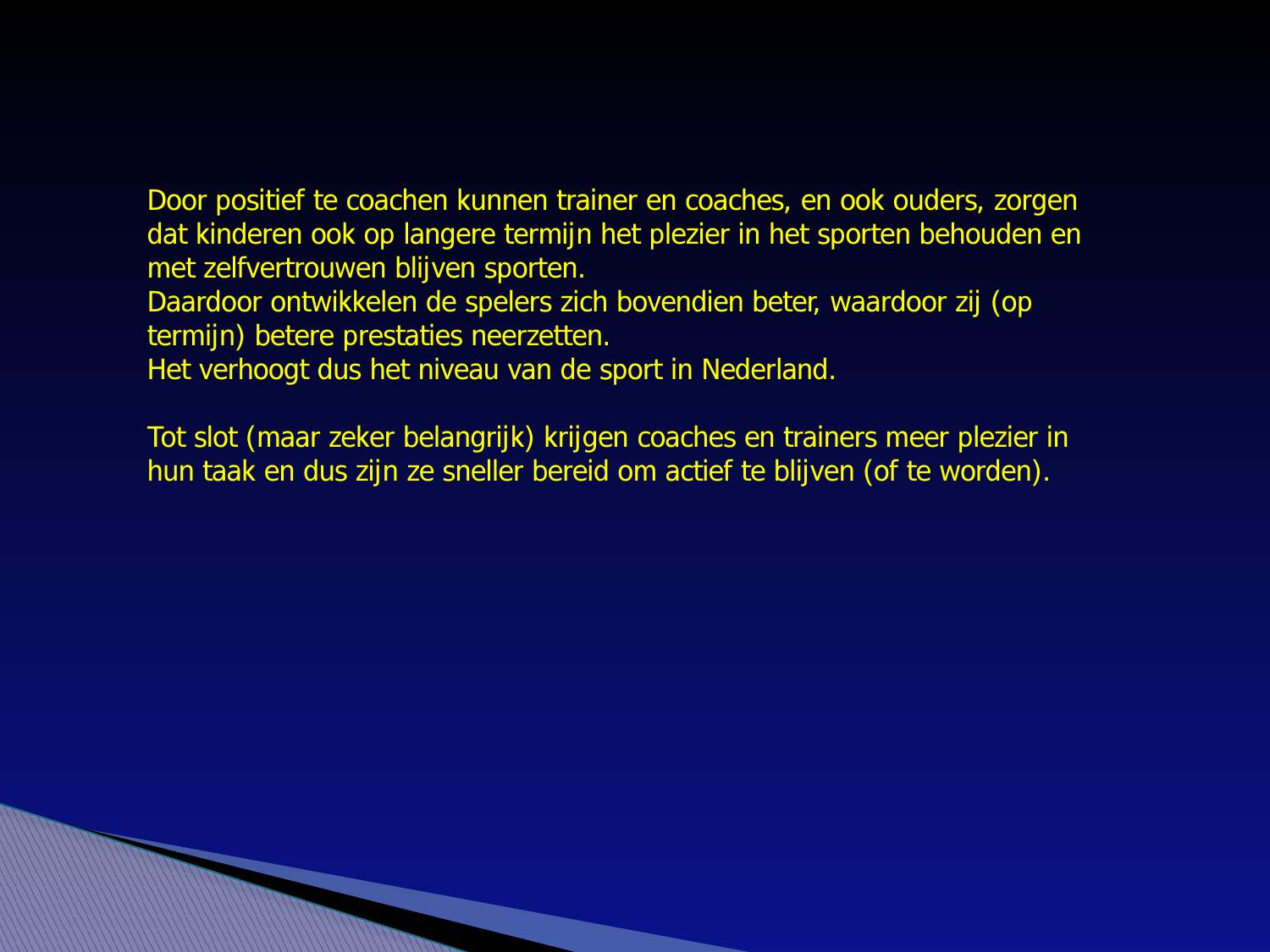

Door positief te coachen kunnen trainer en coaches, en ook ouders, zorgen dat kinderen ook op langere termijn het plezier in het sporten behouden en met zelfvertrouwen blijven sporten.
Daardoor ontwikkelen de spelers zich bovendien beter, waardoor zij (op termijn) betere prestaties neerzetten.
Het verhoogt dus het niveau van de sport in Nederland.
Tot slot (maar zeker belangrijk) krijgen coaches en trainers meer plezier in hun taak en dus zijn ze sneller bereid om actief te blijven (of te worden).